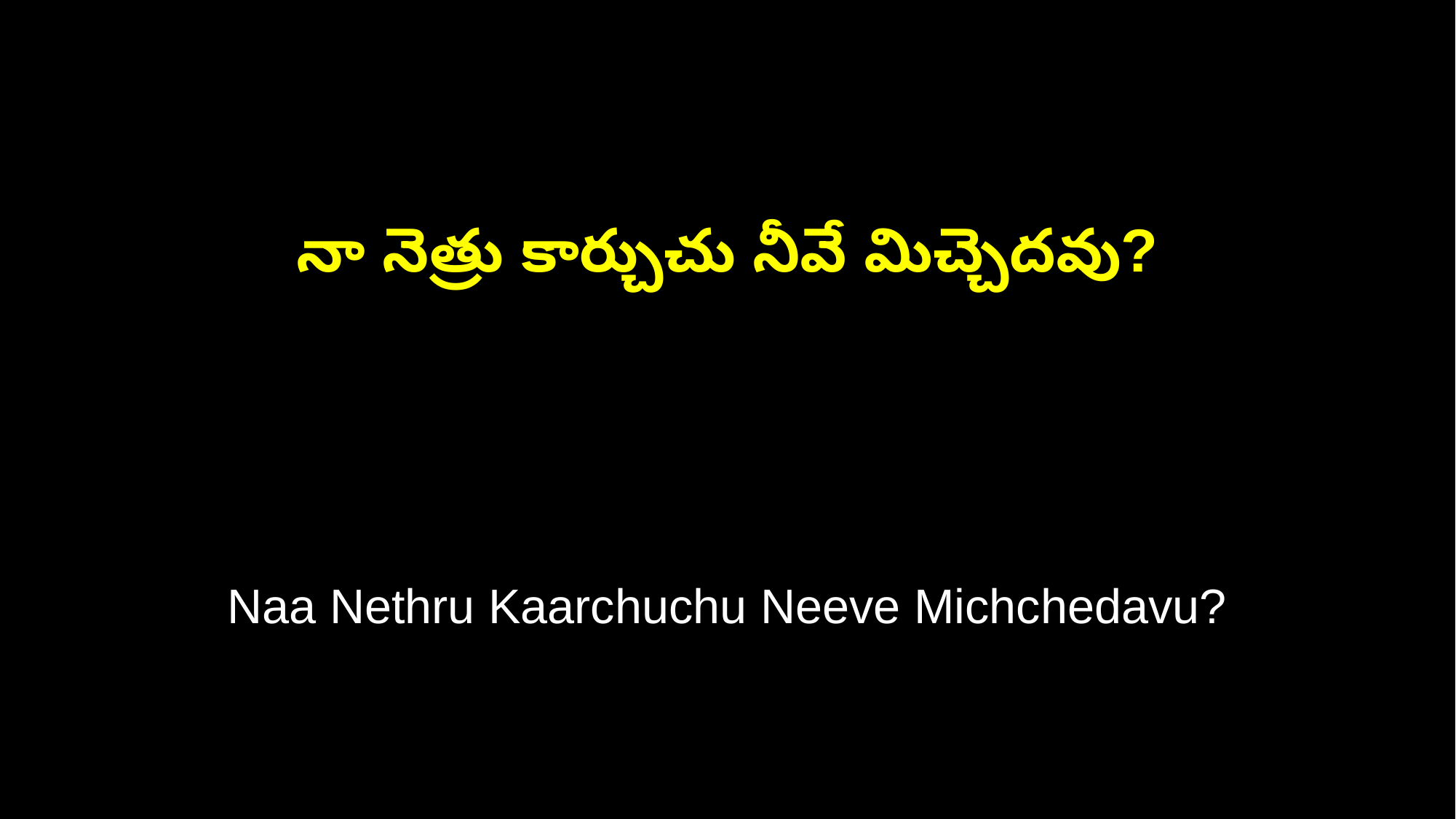

నా నెత్రు కార్చుచు నీవే మిచ్చెదవు?
Naa Nethru Kaarchuchu Neeve Michchedavu?